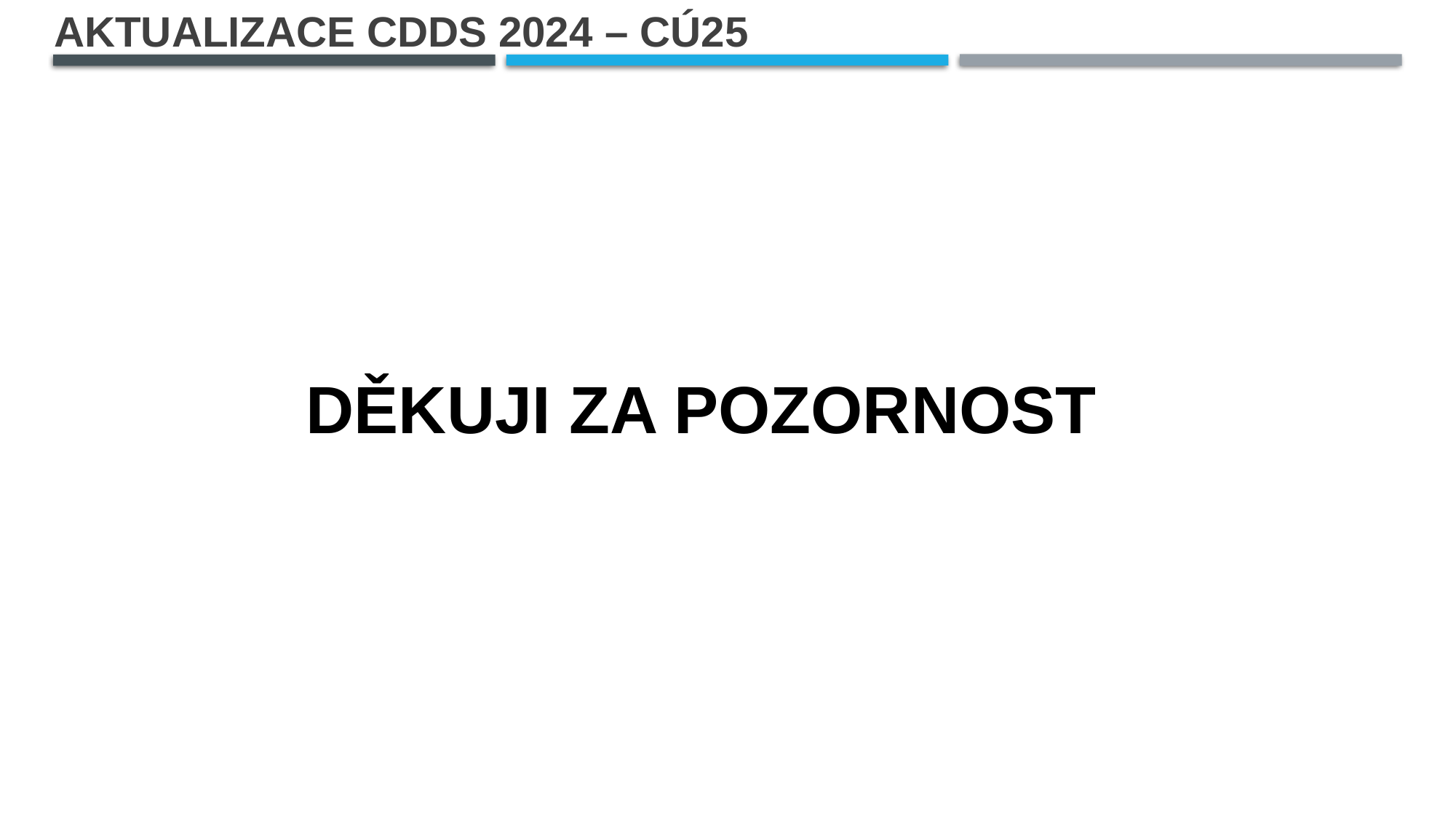

# aktualizace CDDS 2024 – CÚ25
DĚKUJI ZA POZORNOST